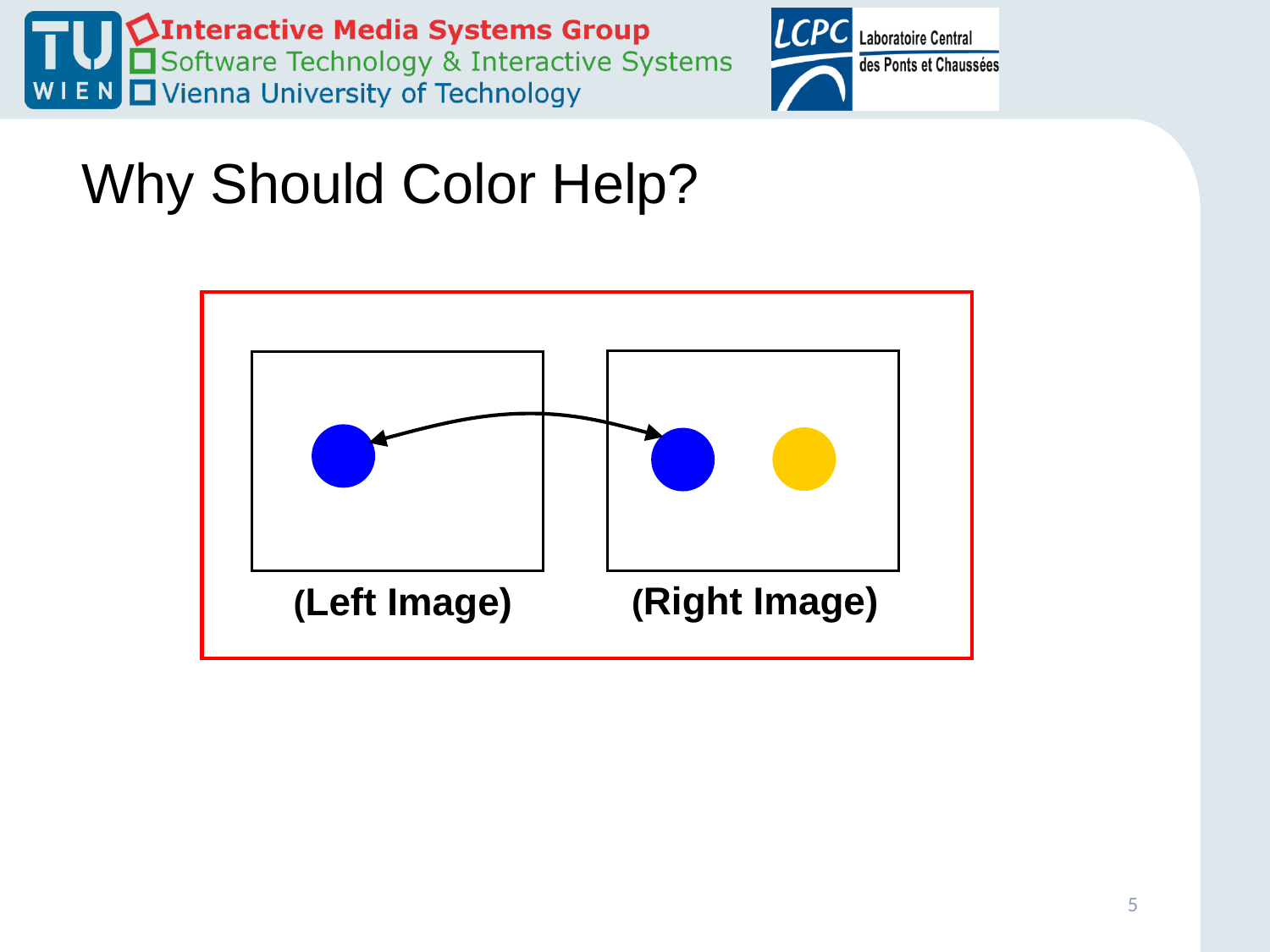

# Why Should Color Help?

(Right Image)
(Left Image)
5